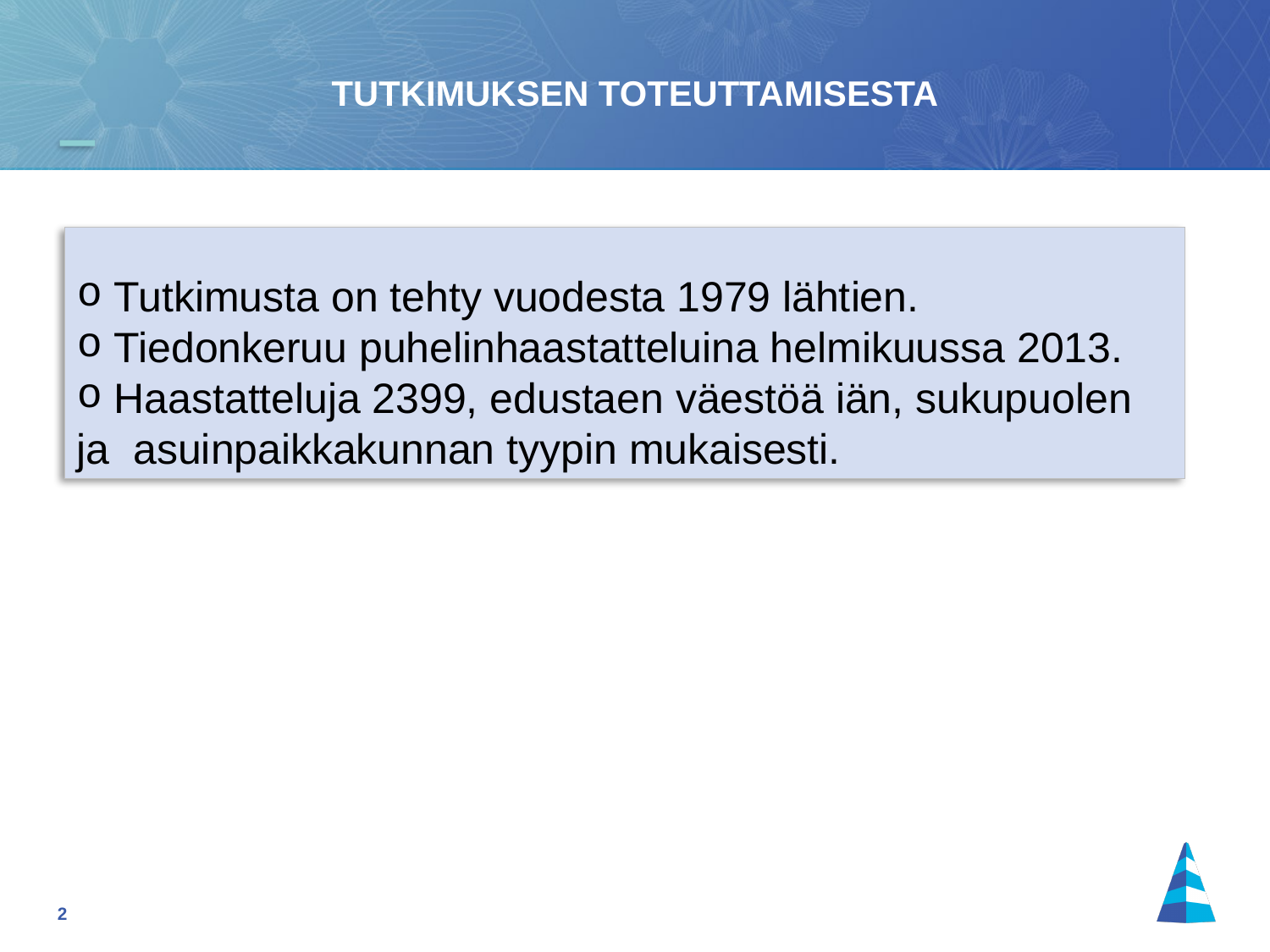

TUTKIMUKSEN TOTEUTTAMISESTA

 Tutkimusta on tehty vuodesta 1979 lähtien.
 Tiedonkeruu puhelinhaastatteluina helmikuussa 2013.
 Haastatteluja 2399, edustaen väestöä iän, sukupuolen ja  asuinpaikkakunnan tyypin mukaisesti.